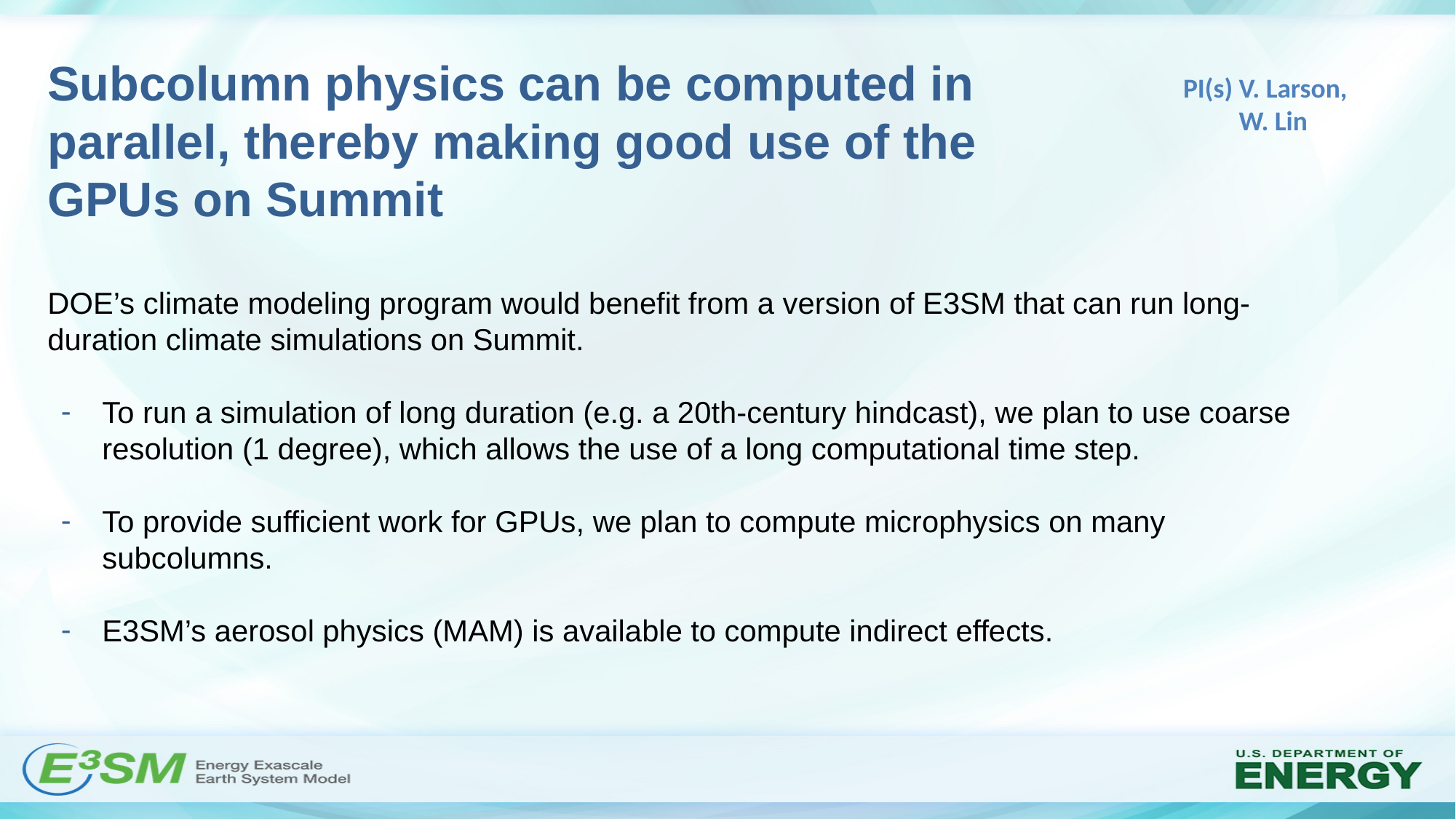

# Subcolumn physics can be computed in parallel, thereby making good use of the GPUs on Summit
PI(s) V. Larson,
         W. Lin
DOE’s climate modeling program would benefit from a version of E3SM that can run long-duration climate simulations on Summit.

To run a simulation of long duration (e.g. a 20th-century hindcast), we plan to use coarse resolution (1 degree), which allows the use of a long computational time step.

To provide sufficient work for GPUs, we plan to compute microphysics on many subcolumns.

E3SM’s aerosol physics (MAM) is available to compute indirect effects.